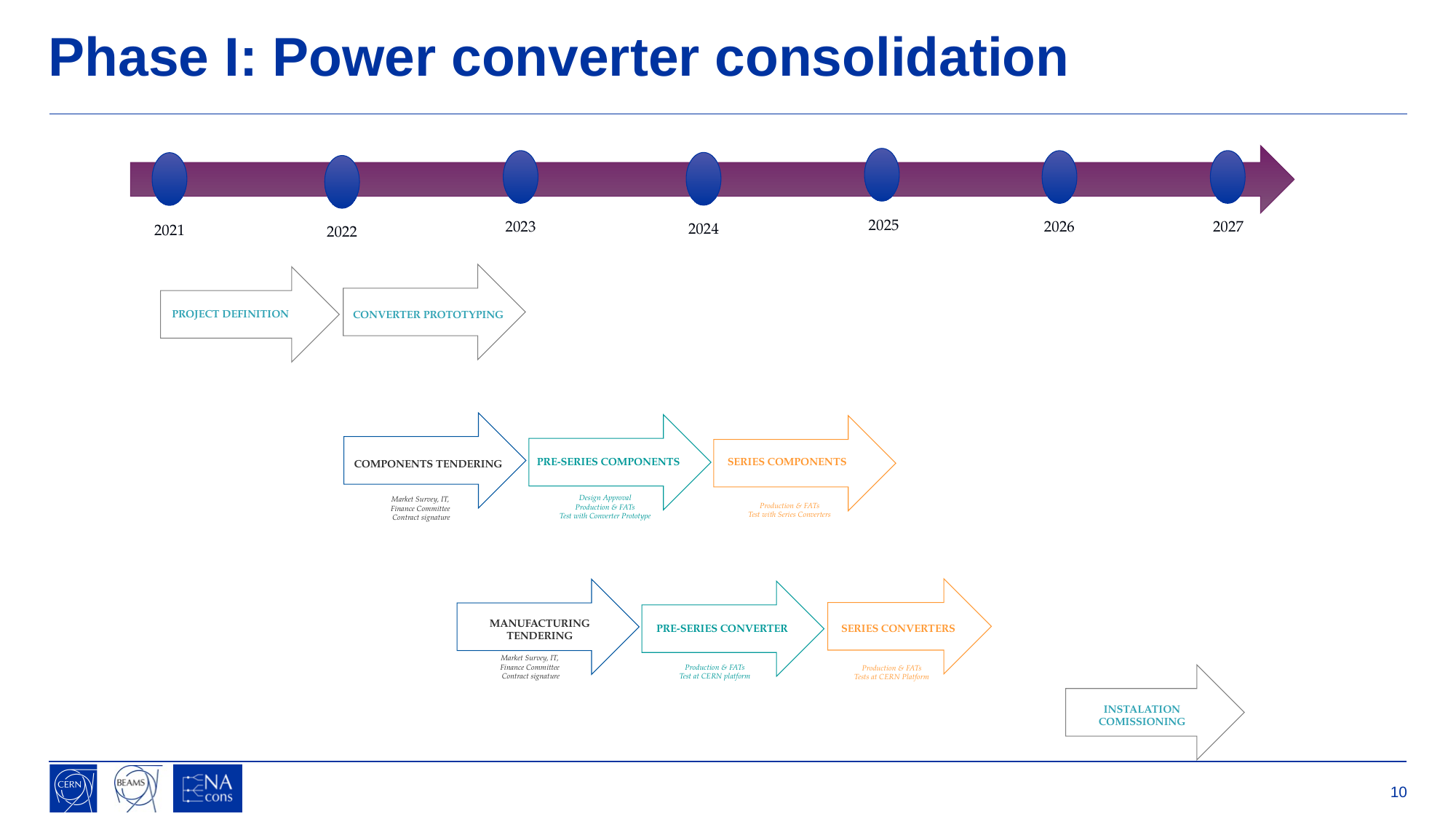

# Phase I: Power converter consolidation

2025
2023
2027
2021

2026
2024
2022

CONVERTER PROTOTYPING

PROJECT DEFINITION

COMPONENTS TENDERING

PRE-SERIES COMPONENTS

SERIES COMPONENTS
Design Approval
Production & FATs
Test with Converter Prototype
Market Survey, IT,
Finance Committee
Contract signature
Production & FATs
Test with Series Converters

SERIES CONVERTERS

MANUFACTURING TENDERING

PRE-SERIES CONVERTER
Market Survey, IT,
Finance Committee
Contract signature
Production & FATs
Test at CERN platform
Production & FATs
Tests at CERN Platform

INSTALATION COMISSIONING
10